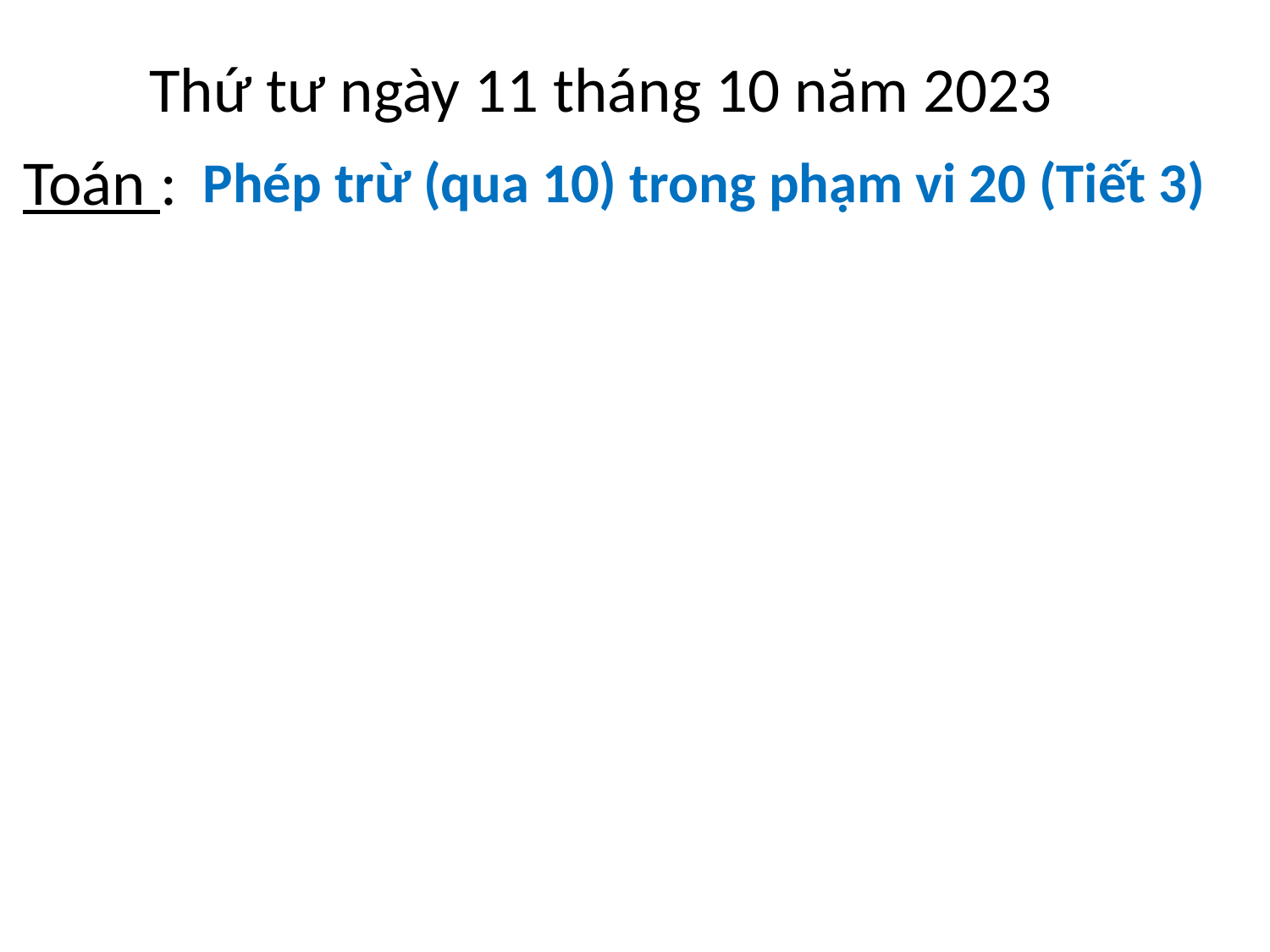

Thứ tư ngày 11 tháng 10 năm 2023
Toán :
Phép trừ (qua 10) trong phạm vi 20 (Tiết 3)